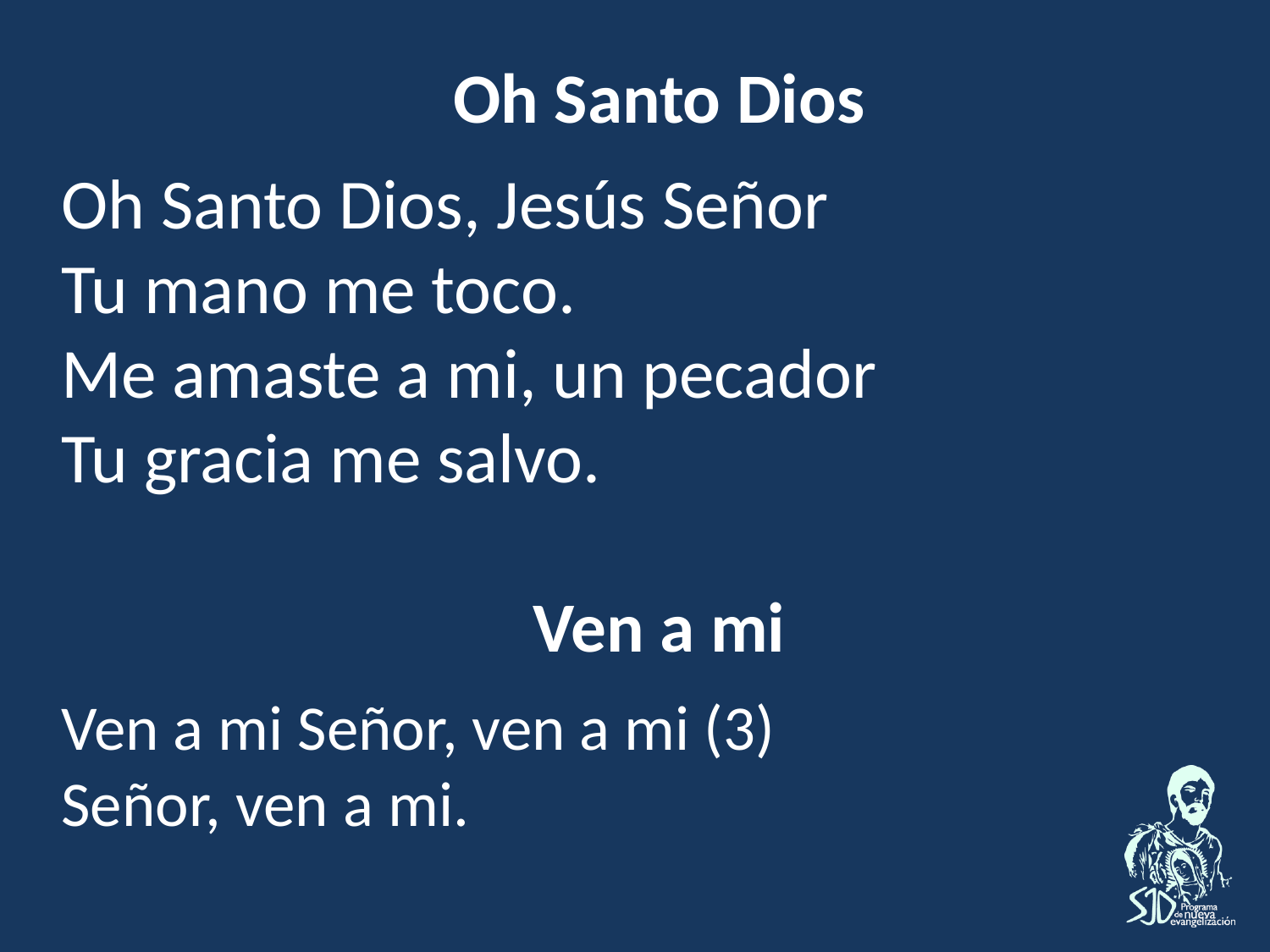

Oh Santo Dios

Oh Santo Dios, Jesús Señor
Tu mano me toco.
Me amaste a mi, un pecador
Tu gracia me salvo.

Ven a mi

Ven a mi Señor, ven a mi (3)
Señor, ven a mi.